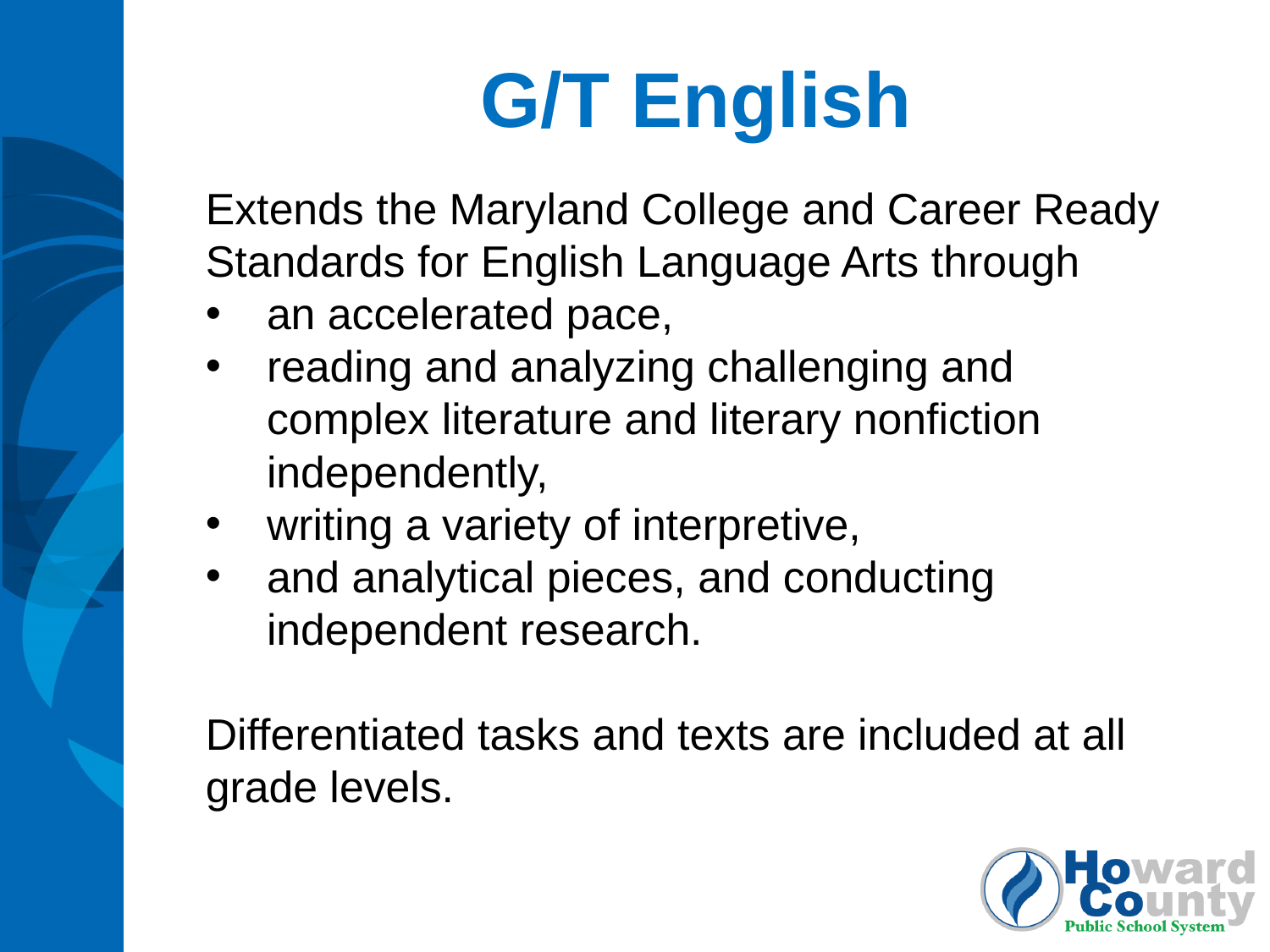

G/T English
Extends the Maryland College and Career Ready Standards for English Language Arts through
an accelerated pace,
reading and analyzing challenging and complex literature and literary nonfiction independently,
writing a variety of interpretive,
and analytical pieces, and conducting independent research.

Differentiated tasks and texts are included at all grade levels.